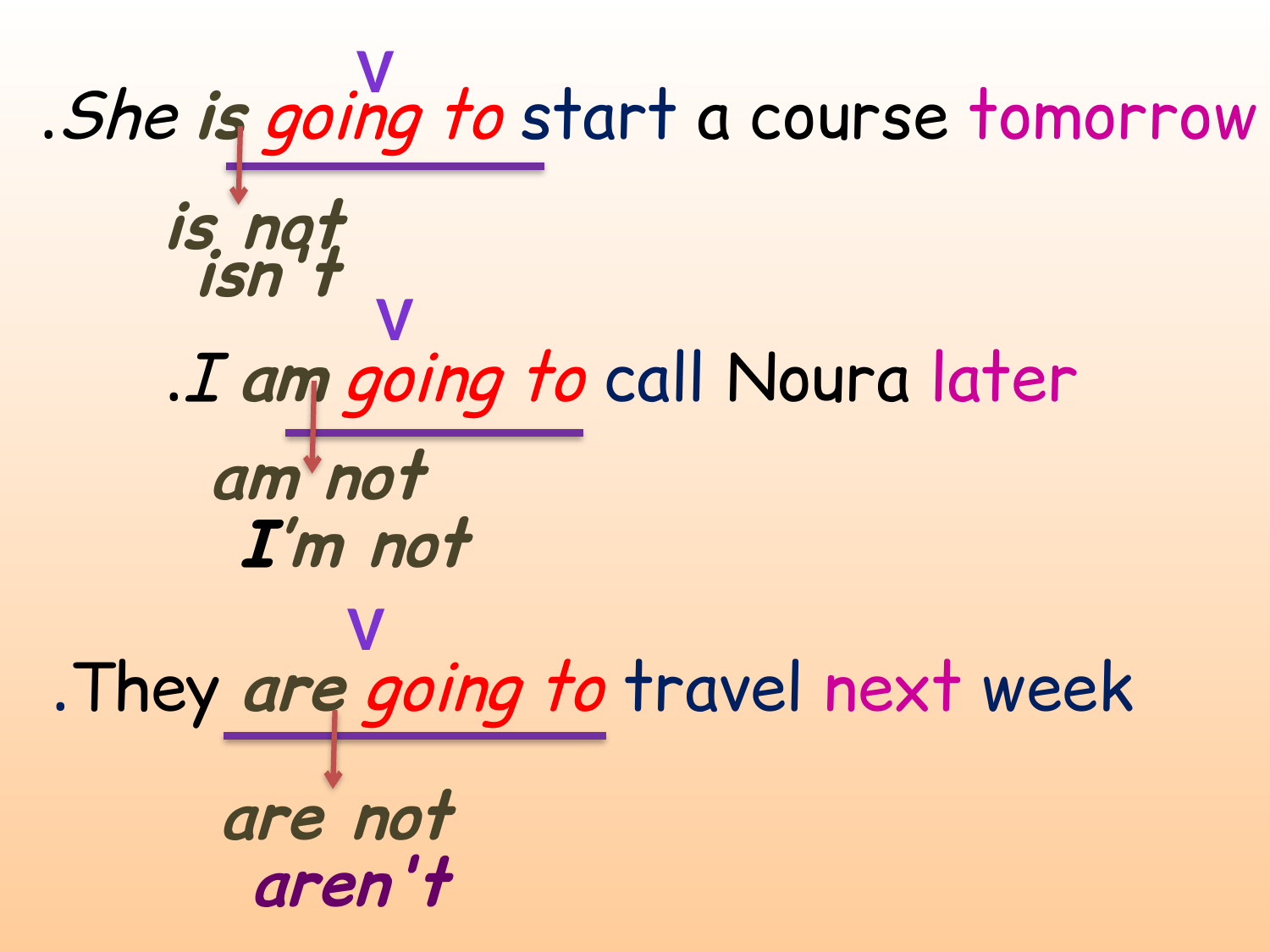

v
She is going to start a course tomorrow.
is not
isn't
v
I am going to call Noura later.
am not
I’m not
v
# They are going to travel next week.
are not
aren't